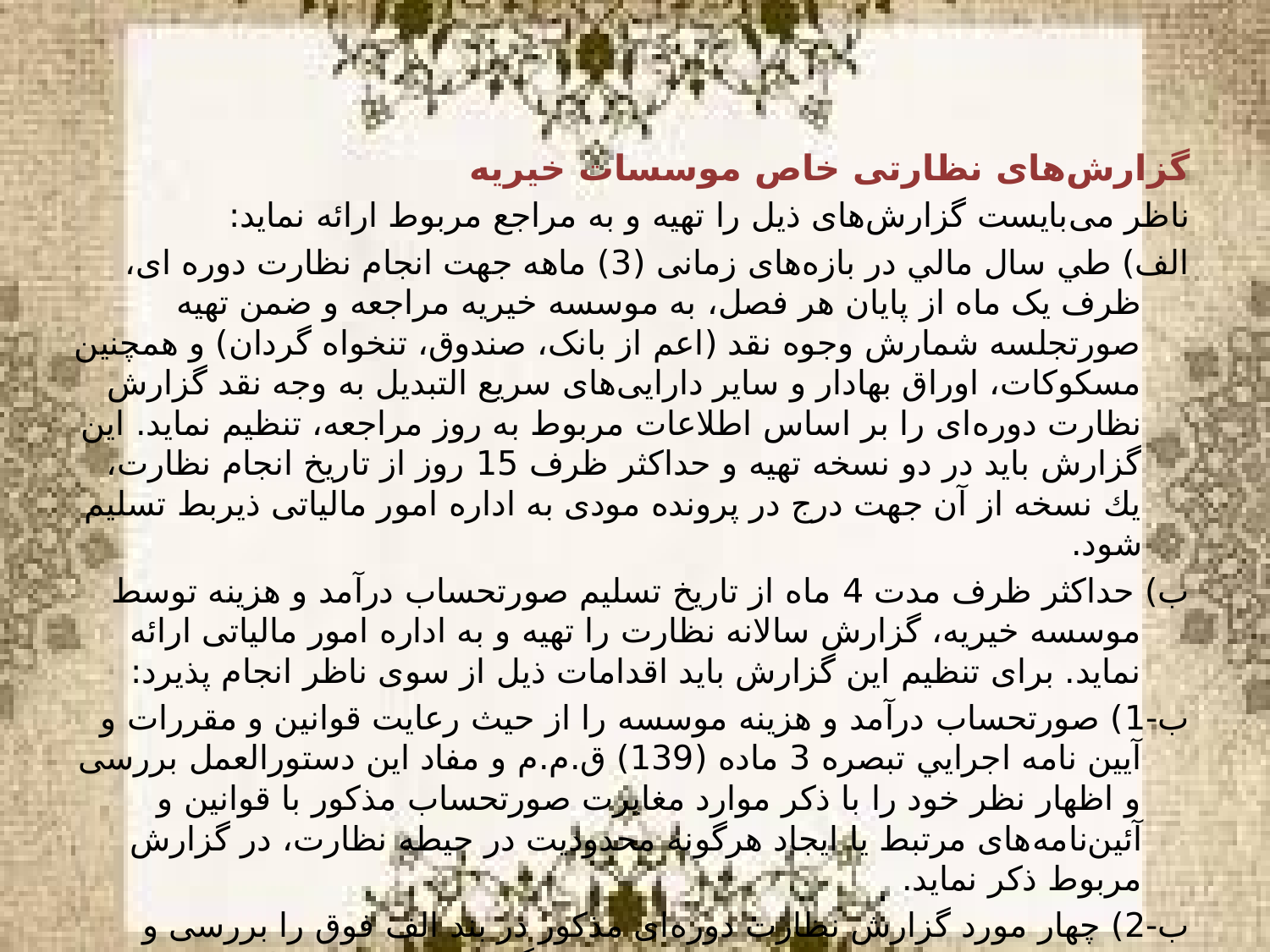

گزارش‌های نظارتی خاص موسسات خیریه
ناظر می‌بایست گزارش‌های ذیل را تهیه و به مراجع مربوط ارائه نماید:
الف) طي سال مالي در بازه‌های زمانی (3) ماهه جهت انجام نظارت دوره ای، ظرف یک ماه از پایان هر فصل، به موسسه خیریه مراجعه و ضمن تهیه صورتجلسه شمارش وجوه نقد (اعم از بانک، صندوق، تنخواه گردان) و همچنین مسکوکات، اوراق بهادار و سایر دارایی‌های سريع التبديل به وجه نقد گزارش نظارت دوره‌ای را بر اساس اطلاعات مربوط به روز مراجعه، تنظيم نماید. این گزارش باید در دو نسخه تهیه و حداکثر ظرف 15 روز از تاریخ انجام نظارت‌، يك نسخه از آن جهت درج در پرونده مودی به اداره امور مالیاتی ذیربط تسلیم شود.
ب) حداكثر ظرف مدت 4 ماه از تاريخ تسلیم صورتحساب درآمد و هزينه توسط موسسه خیریه، گزارش سالانه نظارت را تهیه و به اداره امور مالیاتی ارائه نماید. برای تنظیم این گزارش باید اقدامات ذیل از سوی ناظر انجام پذیرد:
ب-1) صورتحساب درآمد و هزینه موسسه را از حیث رعايت قوانین و مقررات و آيين نامه اجرايي تبصره 3 ماده (139) ق.م.م و مفاد این دستورالعمل بررسی و اظهار نظر خود را با ذکر موارد مغایرت صورتحساب مذکور با قوانین و آئین‌نامه‌های مرتبط یا ایجاد هرگونه محدودیت در حیطه نظارت، در گزارش مربوط ذکر نماید.
ب-2) چهار مورد گزارش نظارت دوره‌ای مذکور در بند الف فوق را بررسی و نتیجه تجمیعی را به همراه ضمائم مربوط در گزارش منعکس نماید.